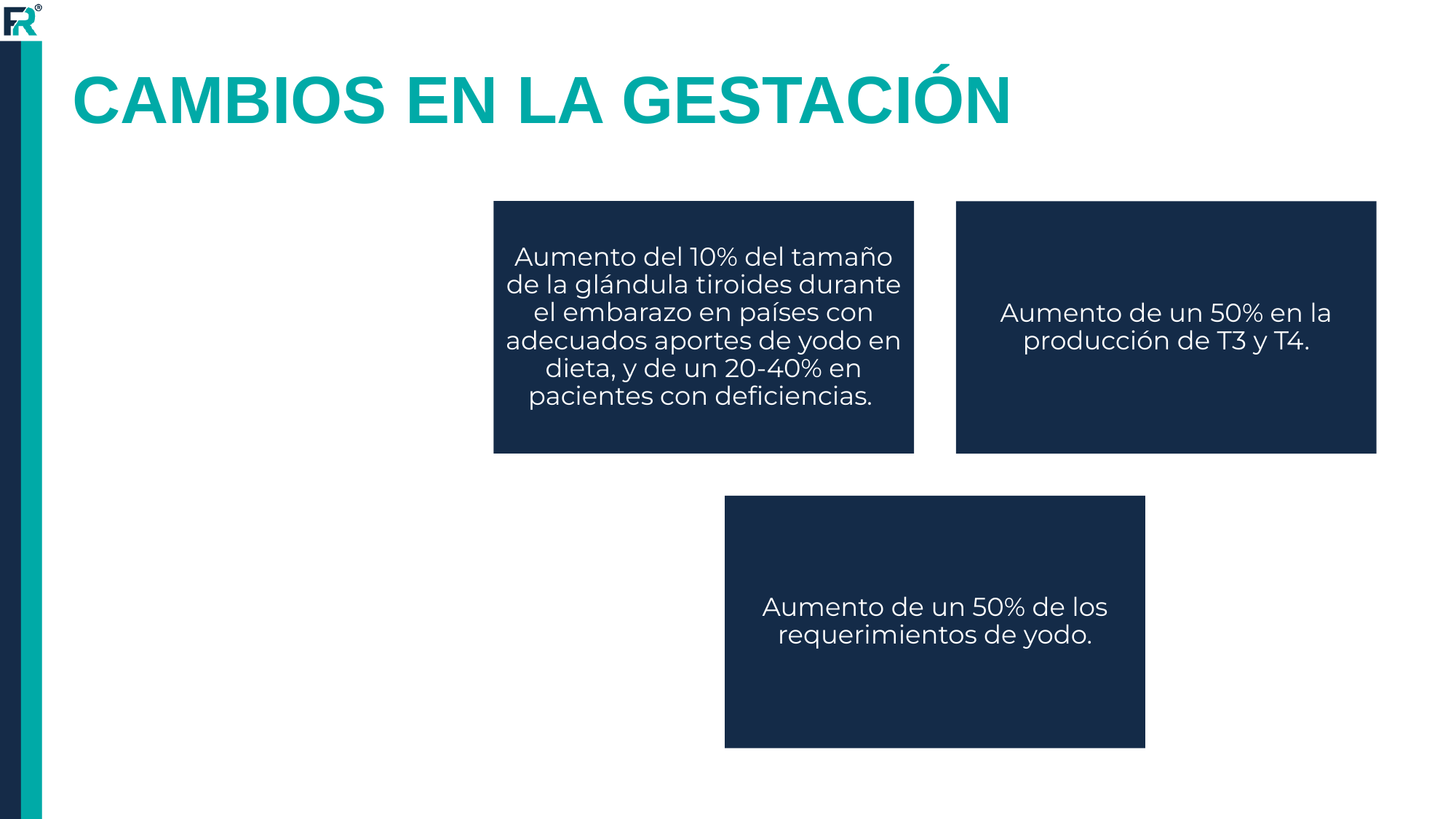

# CAMBIOS EN LA GESTACIÓN
Aumento del 10% del tamaño de la glándula tiroides durante el embarazo en países con adecuados aportes de yodo en dieta, y de un 20-40% en pacientes con deficiencias.
Aumento de un 50% en la producción de T3 y T4.
Aumento de un 50% de los requerimientos de yodo.